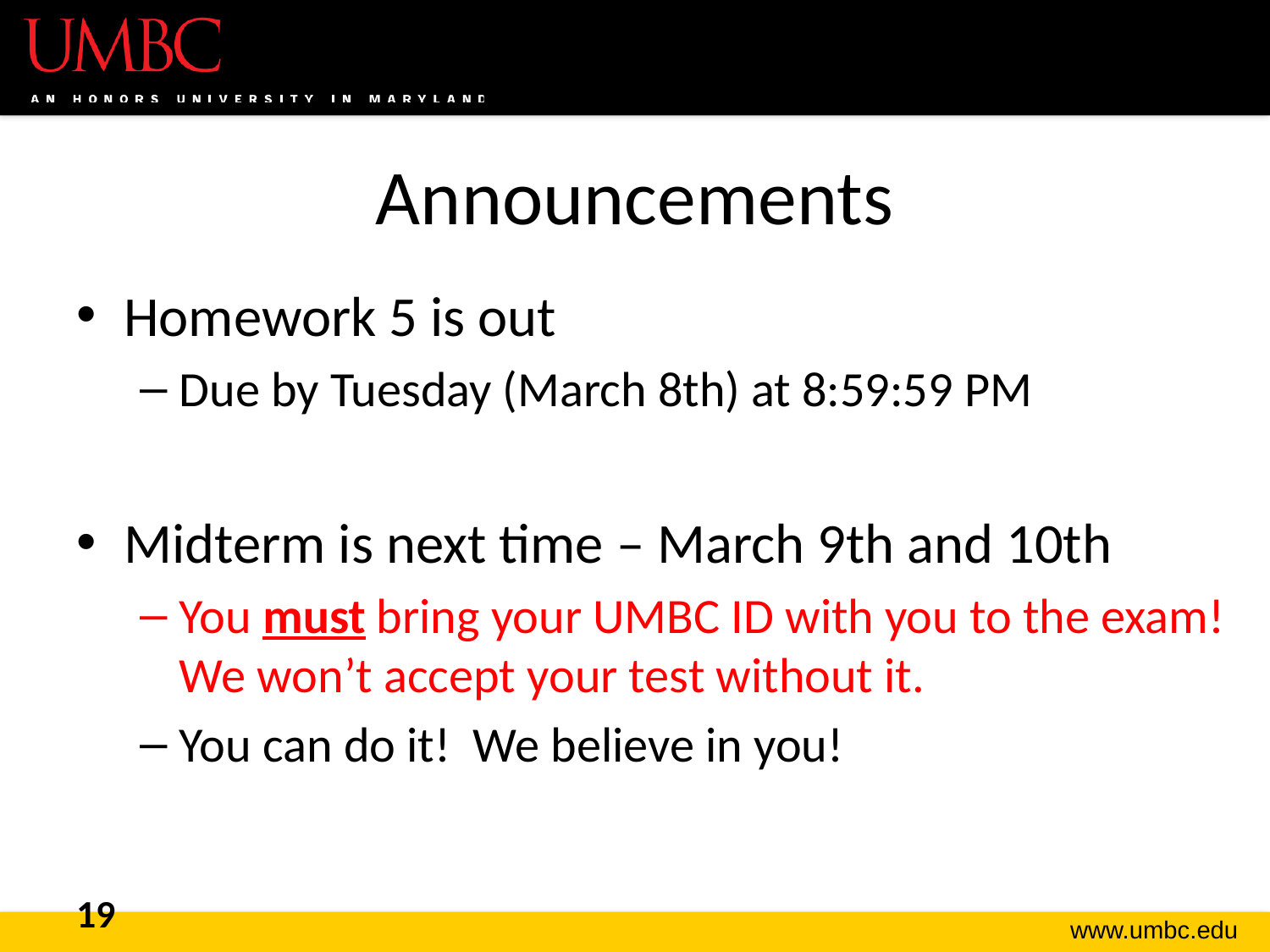

# Announcements
Homework 5 is out
Due by Tuesday (March 8th) at 8:59:59 PM

Midterm is next time – March 9th and 10th
You must bring your UMBC ID with you to the exam!  We won’t accept your test without it.
You can do it!  We believe in you!
19